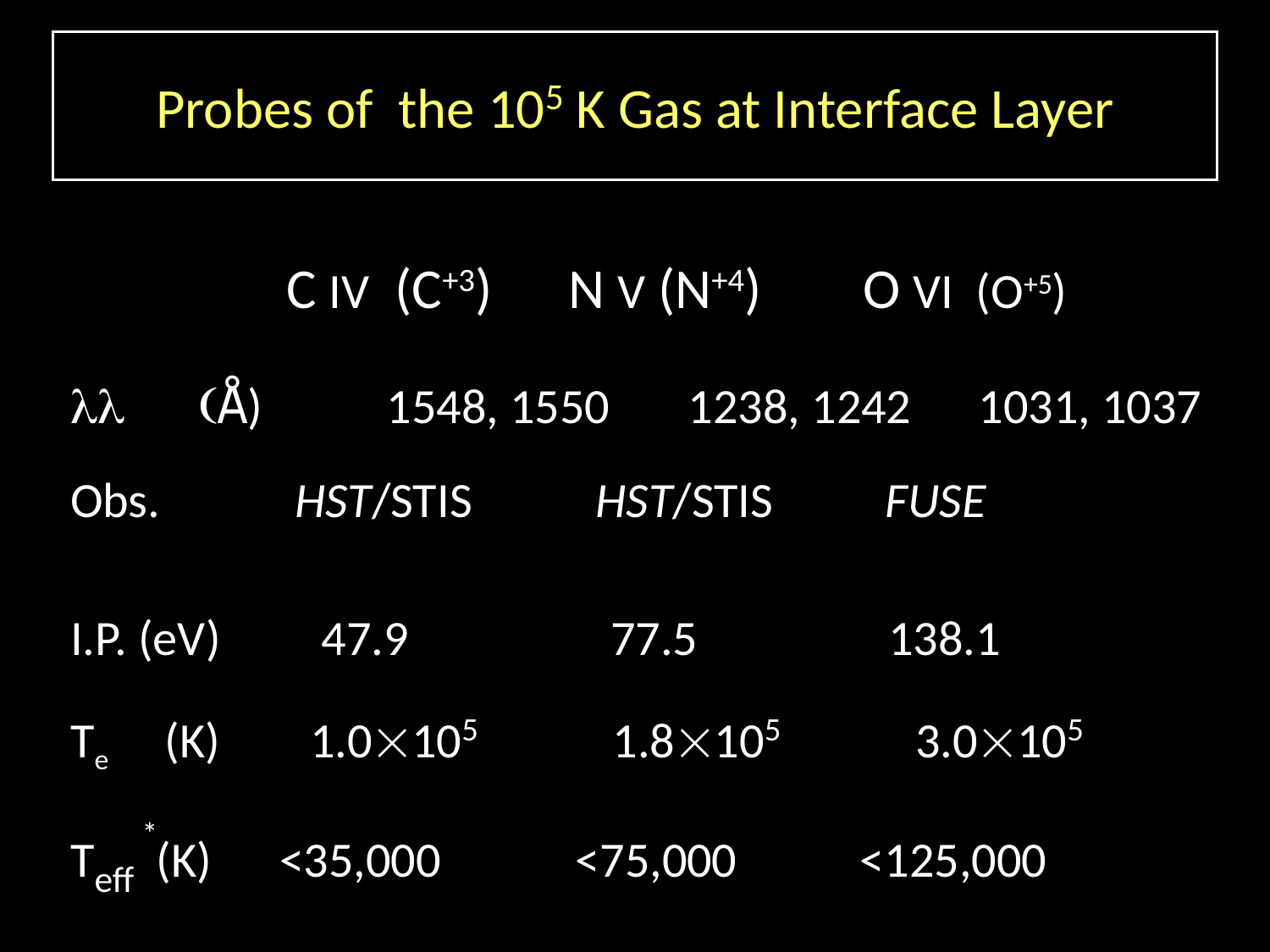

# Probes of  the 105 K Gas at Interface Layer
                 C IV  (C+3)      N V (N+4)        O VI  (O+5)

λλ   (Å)     1548, 1550       1238, 1242      1031, 1037

Obs.            HST/STIS           HST/STIS          FUSE

I.P. (eV)         47.9                  77.5                 138.1

Te     (K)        1.0×105            1.8×105            3.0×105

Teff  (K)      <35,000            <75,000           <125,000

*